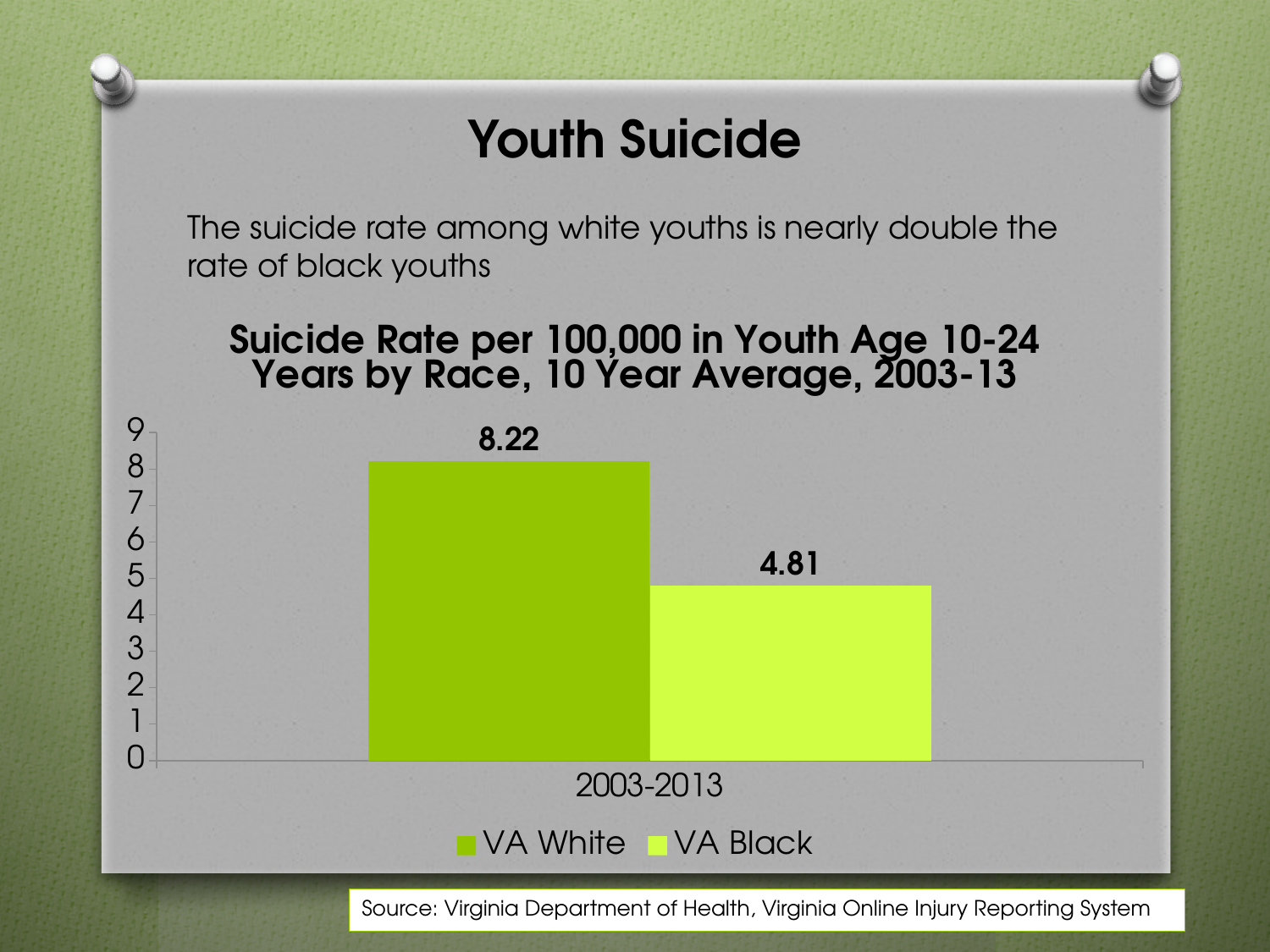

# Youth Suicide
The suicide rate among white youths is nearly double the
rate of black youths

### Chart: Suicide Rate per 100,000 in Youth Age 10-24 Years by Race, 10 Year Average, 2003-13

| Category | VA White | VA Black |
|---|---|---|
| 2003-2013 | 8.22 | 4.81 |
Source: Virginia Department of Health, Virginia Online Injury Reporting System